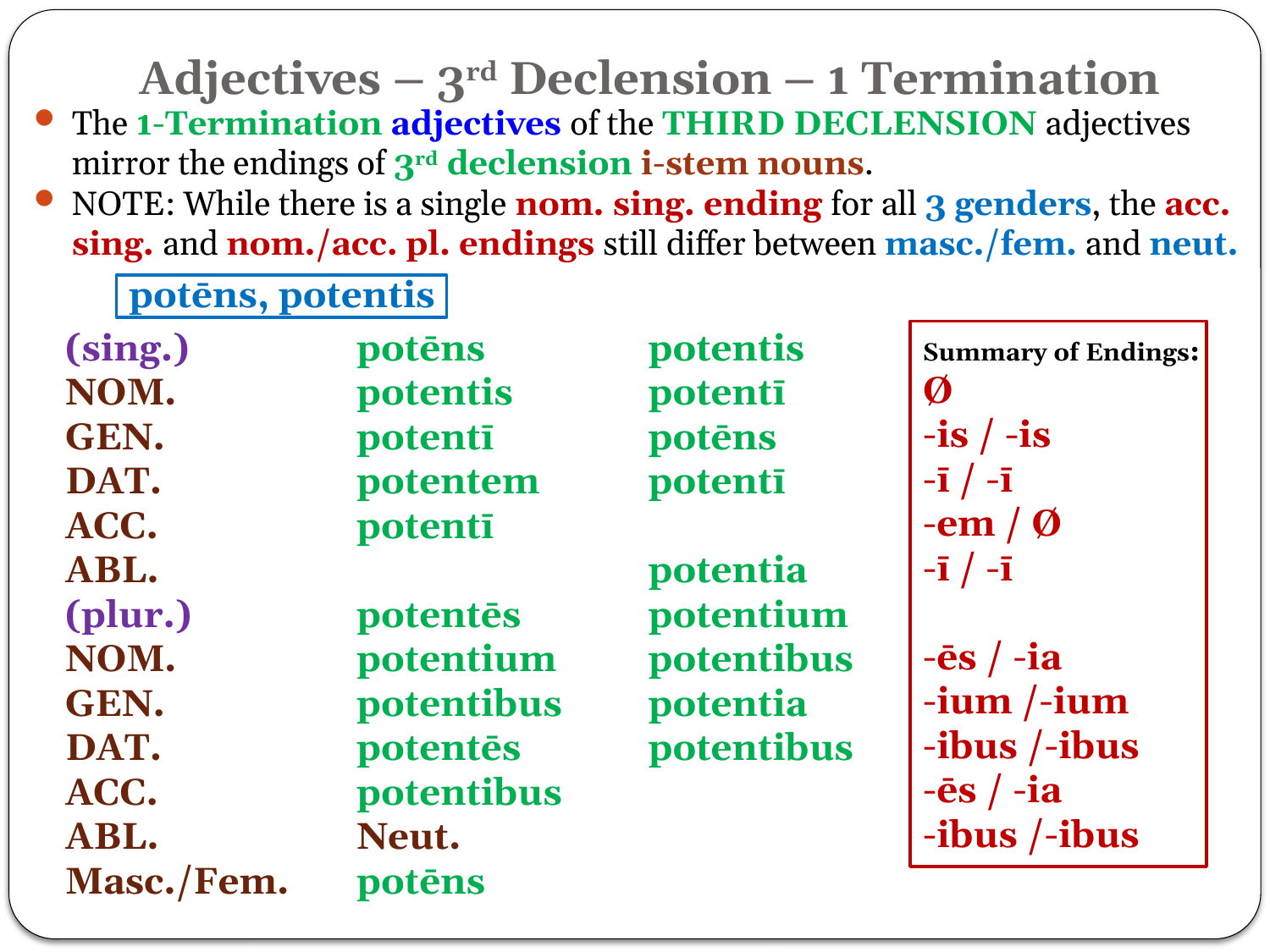

# Adjectives – 3rd Declension – 1 Termination
The 1-Termination adjectives of the THIRD DECLENSION adjectives mirror the endings of 3rd declension i-stem nouns.
NOTE: While there is a single nom. sing. ending for all 3 genders, the acc. sing. and nom./acc. pl. endings still differ between masc./fem. and neut.
potēns, potentis

(sing.)
NOM.
GEN.
DAT.
ACC.
ABL.
(plur.)
NOM.
GEN.
DAT.
ACC.
ABL.
Masc./Fem.
potēns
potentis
potentī
potentem
potentī

potentēs
potentium
potentibus
potentēs
potentibus
Neut.
potēns
potentis
potentī
potēns
potentī

potentia
potentium
potentibus
potentia
potentibus

Summary of Endings:
Ø
-is / -is
-ī / -ī
-em / Ø
-ī / -ī

-ēs / -ia
-ium /-ium
-ibus /-ibus
-ēs / -ia
-ibus /-ibus